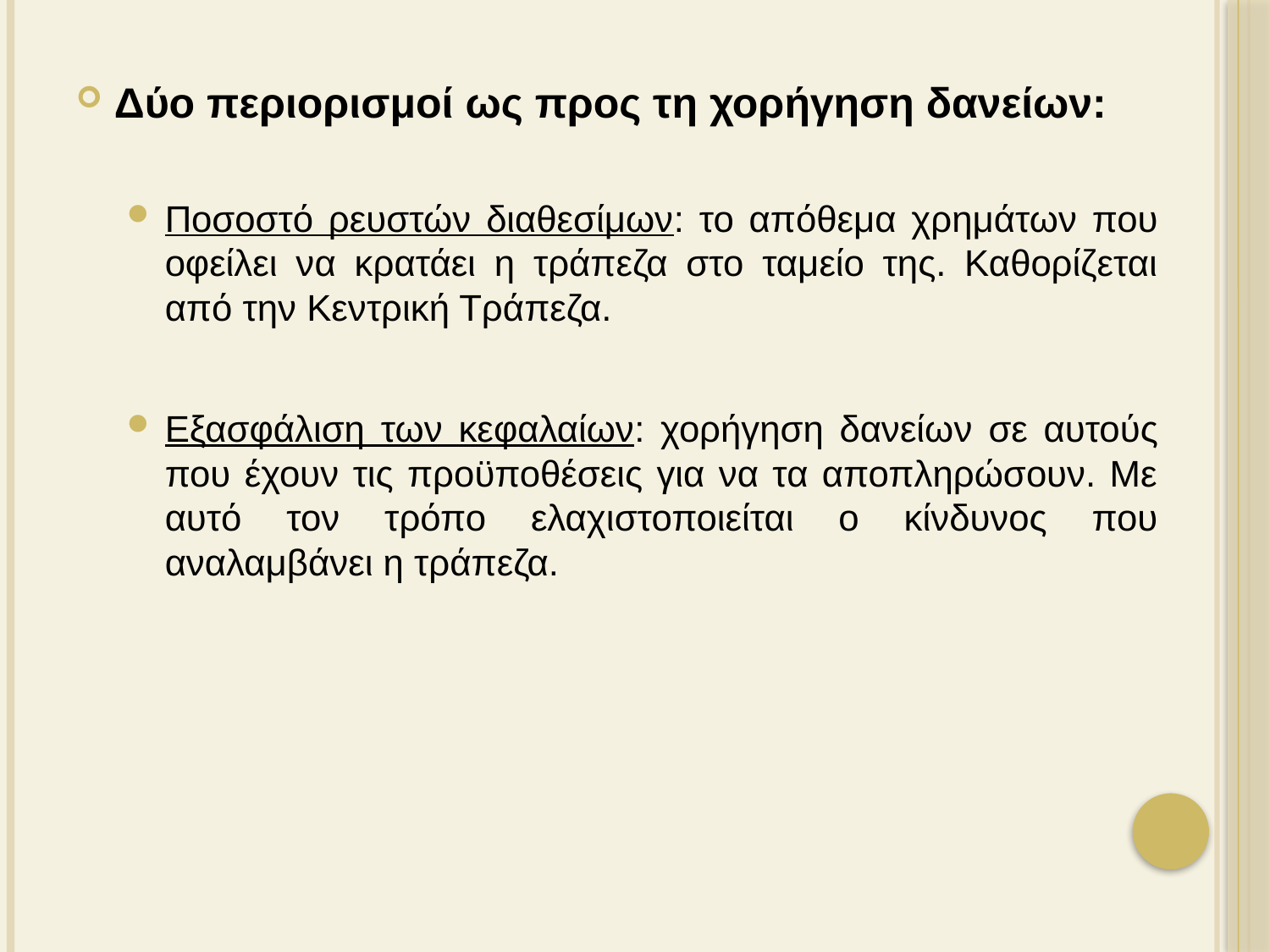

Δύο περιορισμοί ως προς τη χορήγηση δανείων:

Ποσοστό ρευστών διαθεσίμων: το απόθεμα χρημάτων που οφείλει να κρατάει η τράπεζα στο ταμείο της. Καθορίζεται από την Κεντρική Τράπεζα.

Εξασφάλιση των κεφαλαίων: χορήγηση δανείων σε αυτούς που έχουν τις προϋποθέσεις για να τα αποπληρώσουν. Με αυτό τον τρόπο ελαχιστοποιείται ο κίνδυνος που αναλαμβάνει η τράπεζα.